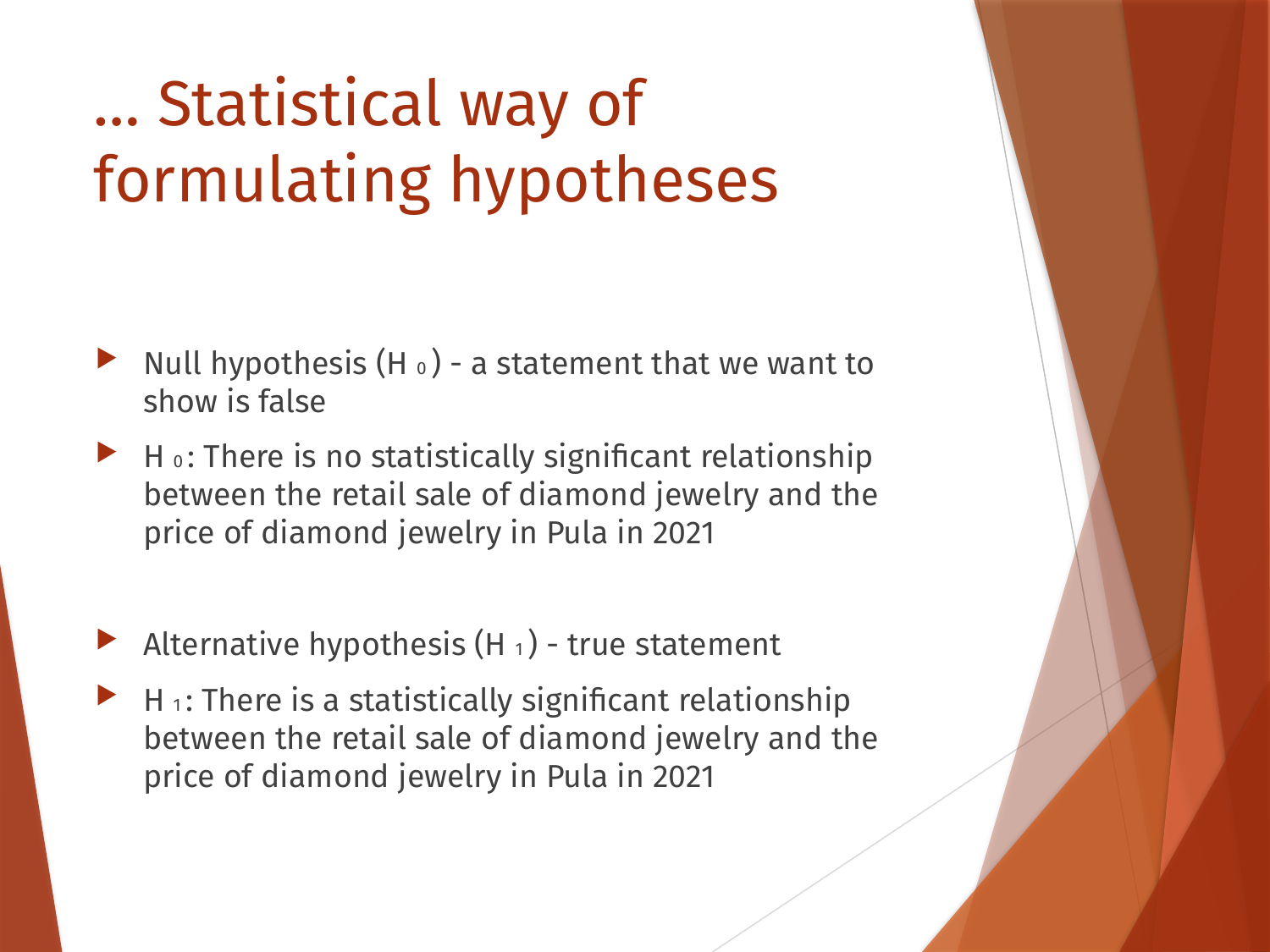

# … Statistical way of formulating hypotheses
Null hypothesis (H 0 ) - a statement that we want to show is false
H 0 : There is no statistically significant relationship between the retail sale of diamond jewelry and the price of diamond jewelry in Pula in 2021

Alternative hypothesis (H 1 ) - true statement
H 1 : There is a statistically significant relationship between the retail sale of diamond jewelry and the price of diamond jewelry in Pula in 2021